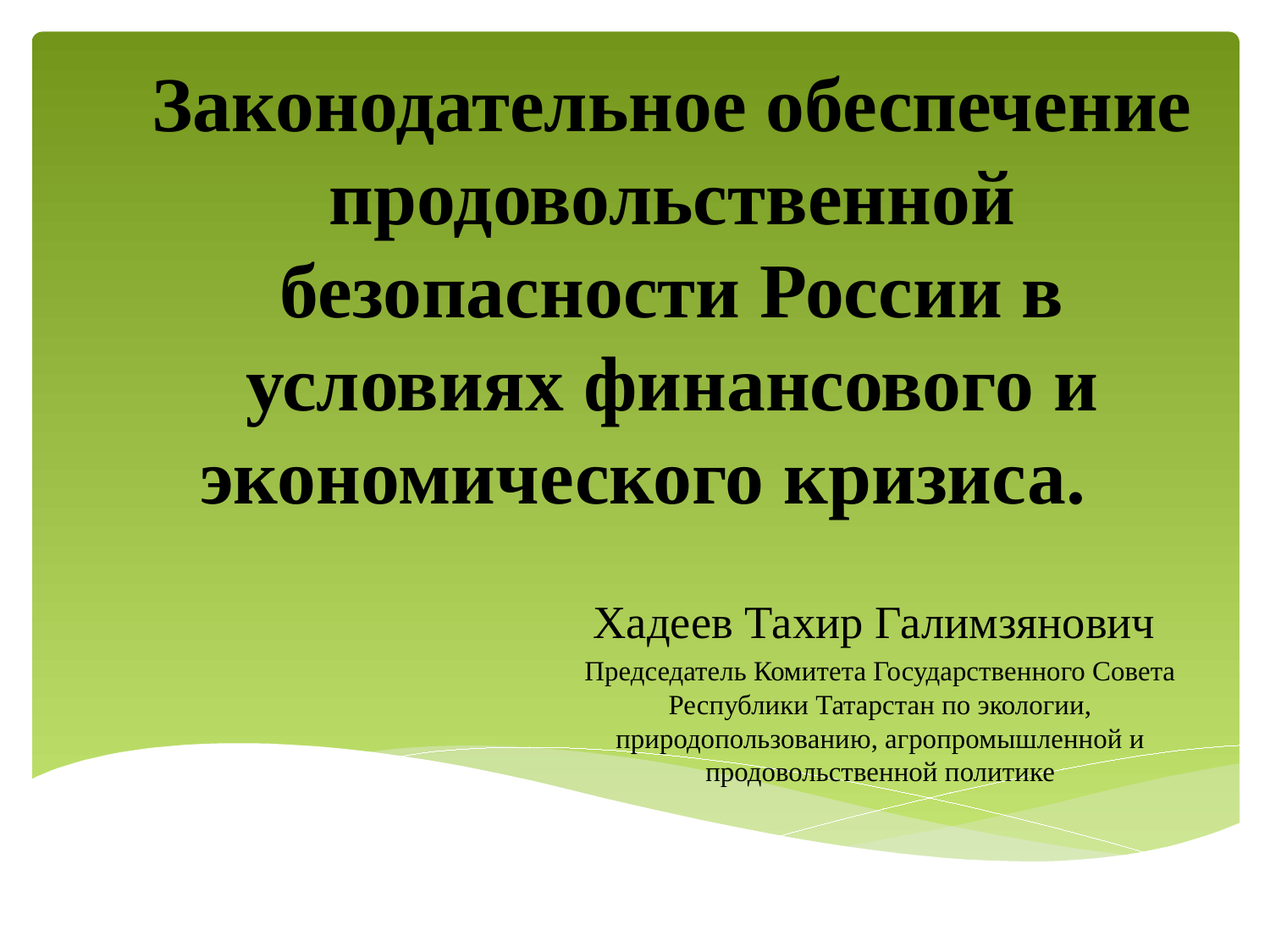

# Законодательное обеспечение продовольственной безопасности России в условиях финансового и экономического кризиса.
Хадеев Тахир Галимзянович
Председатель Комитета Государственного Совета Республики Татарстан по экологии, природопользованию, агропромышленной и продовольственной политике